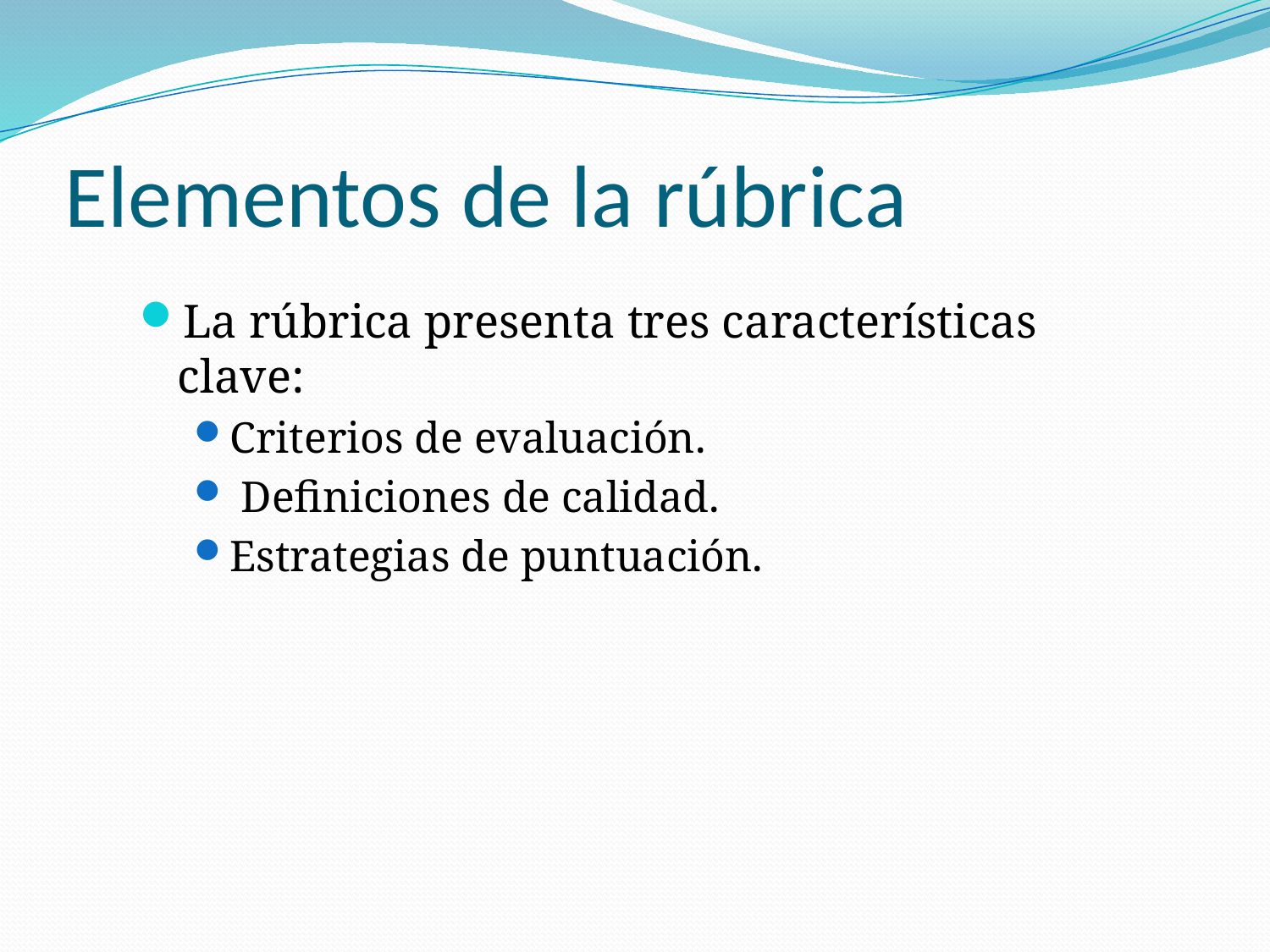

# Elementos de la rúbrica
La rúbrica presenta tres características clave:
Criterios de evaluación.
 Definiciones de calidad.
Estrategias de puntuación.